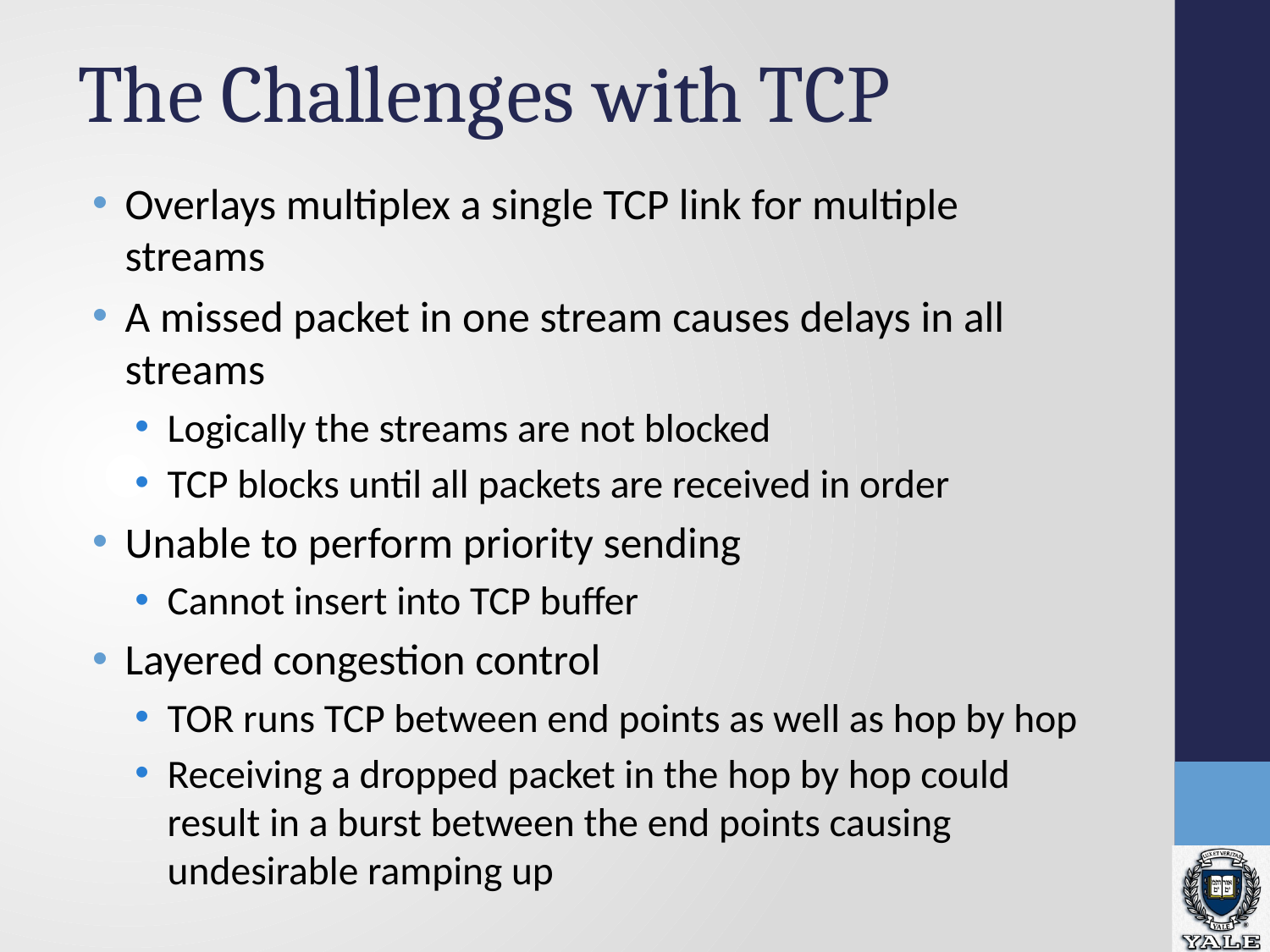

# The Challenges with TCP
Overlays multiplex a single TCP link for multiple streams
A missed packet in one stream causes delays in all streams
Logically the streams are not blocked
TCP blocks until all packets are received in order
Unable to perform priority sending
Cannot insert into TCP buffer
Layered congestion control
TOR runs TCP between end points as well as hop by hop
Receiving a dropped packet in the hop by hop could result in a burst between the end points causing undesirable ramping up